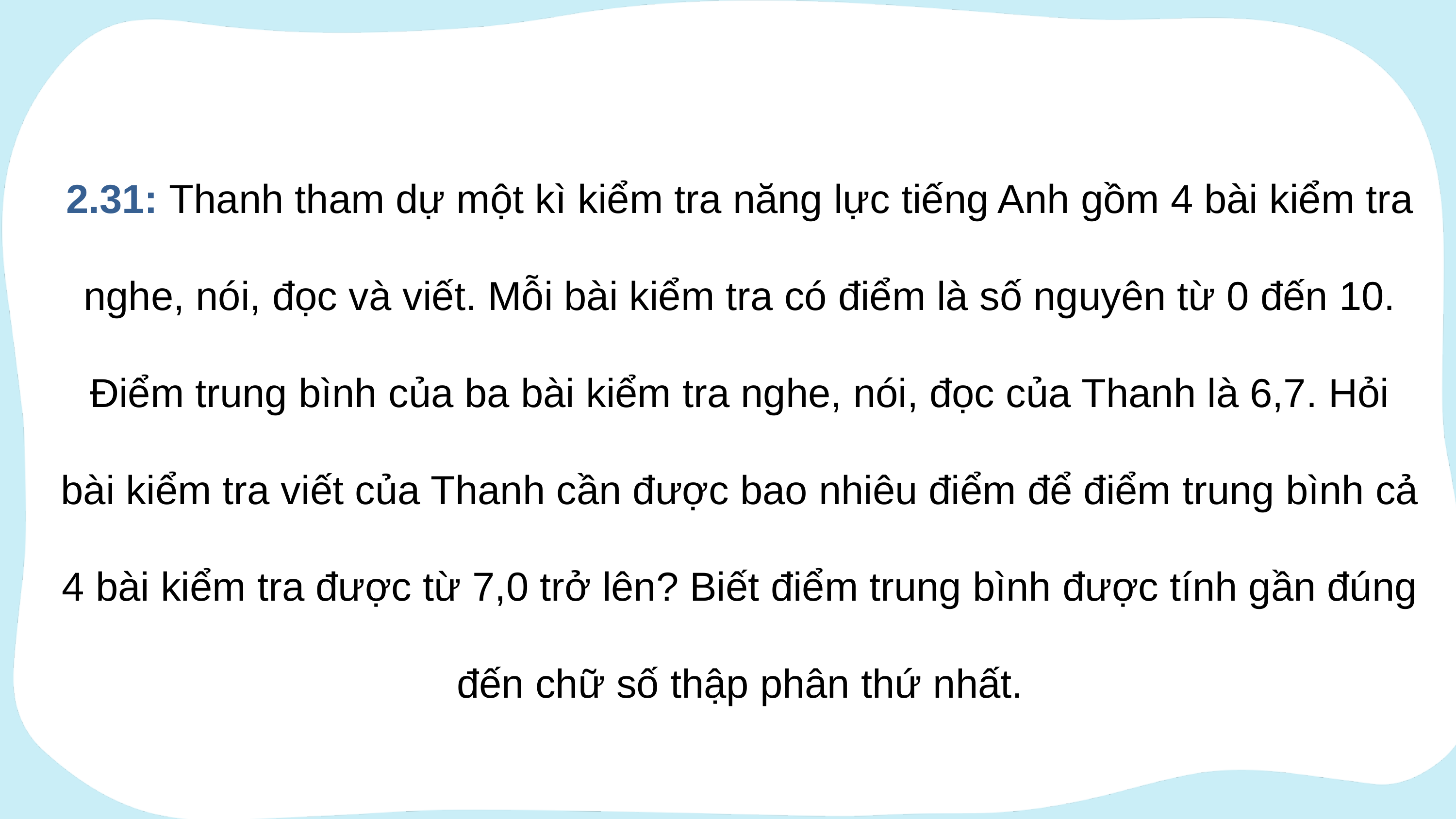

2.31: Thanh tham dự một kì kiểm tra năng lực tiếng Anh gồm 4 bài kiểm tra nghe, nói, đọc và viết. Mỗi bài kiểm tra có điểm là số nguyên từ 0 đến 10. Điểm trung bình của ba bài kiểm tra nghe, nói, đọc của Thanh là 6,7. Hỏi bài kiểm tra viết của Thanh cần được bao nhiêu điểm để điểm trung bình cả 4 bài kiểm tra được từ 7,0 trở lên? Biết điểm trung bình được tính gần đúng đến chữ số thập phân thứ nhất.